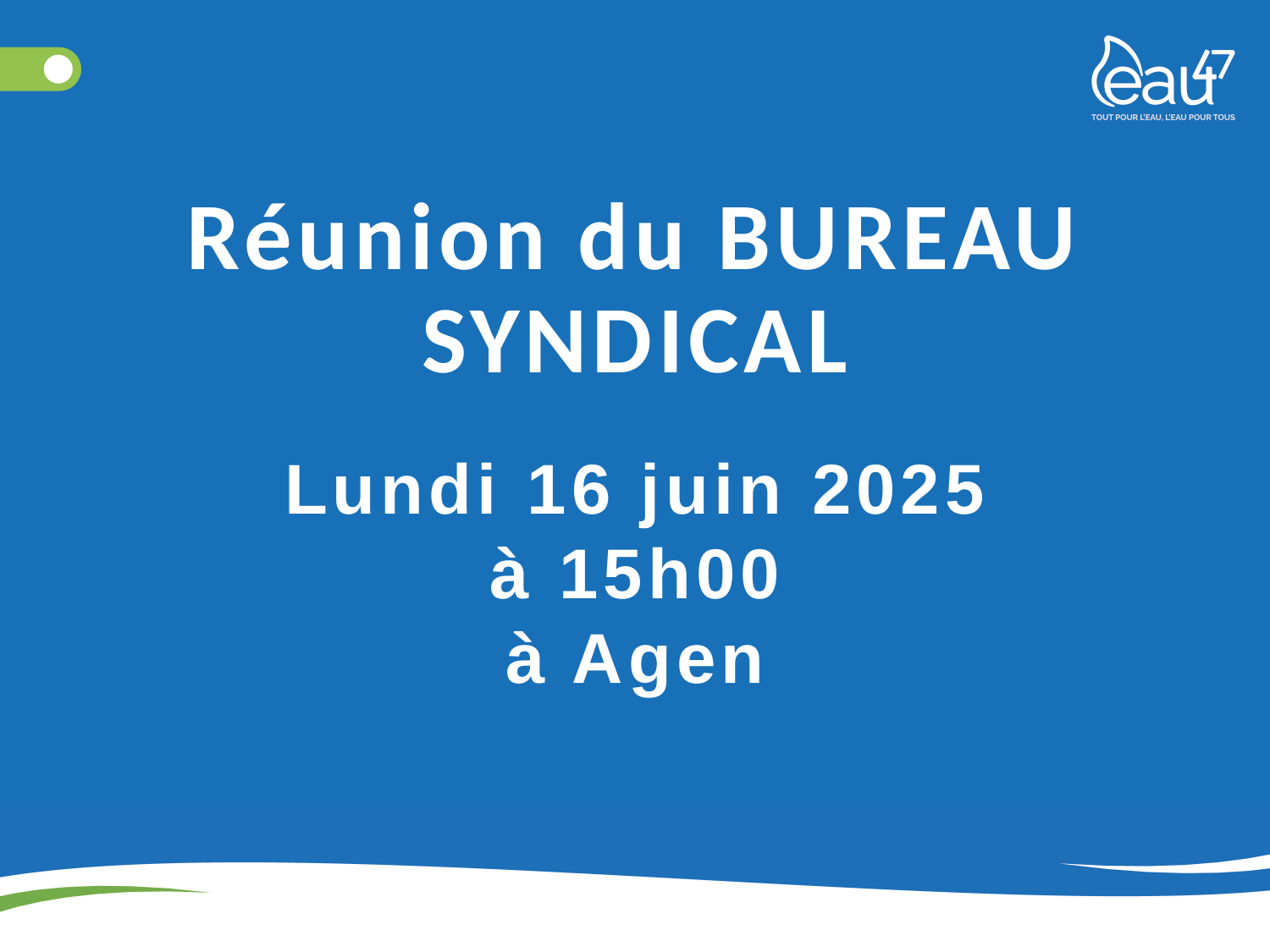

# Réunion du BUREAU SYNDICAL
Lundi 16 juin 2025
à 15h00
à Agen